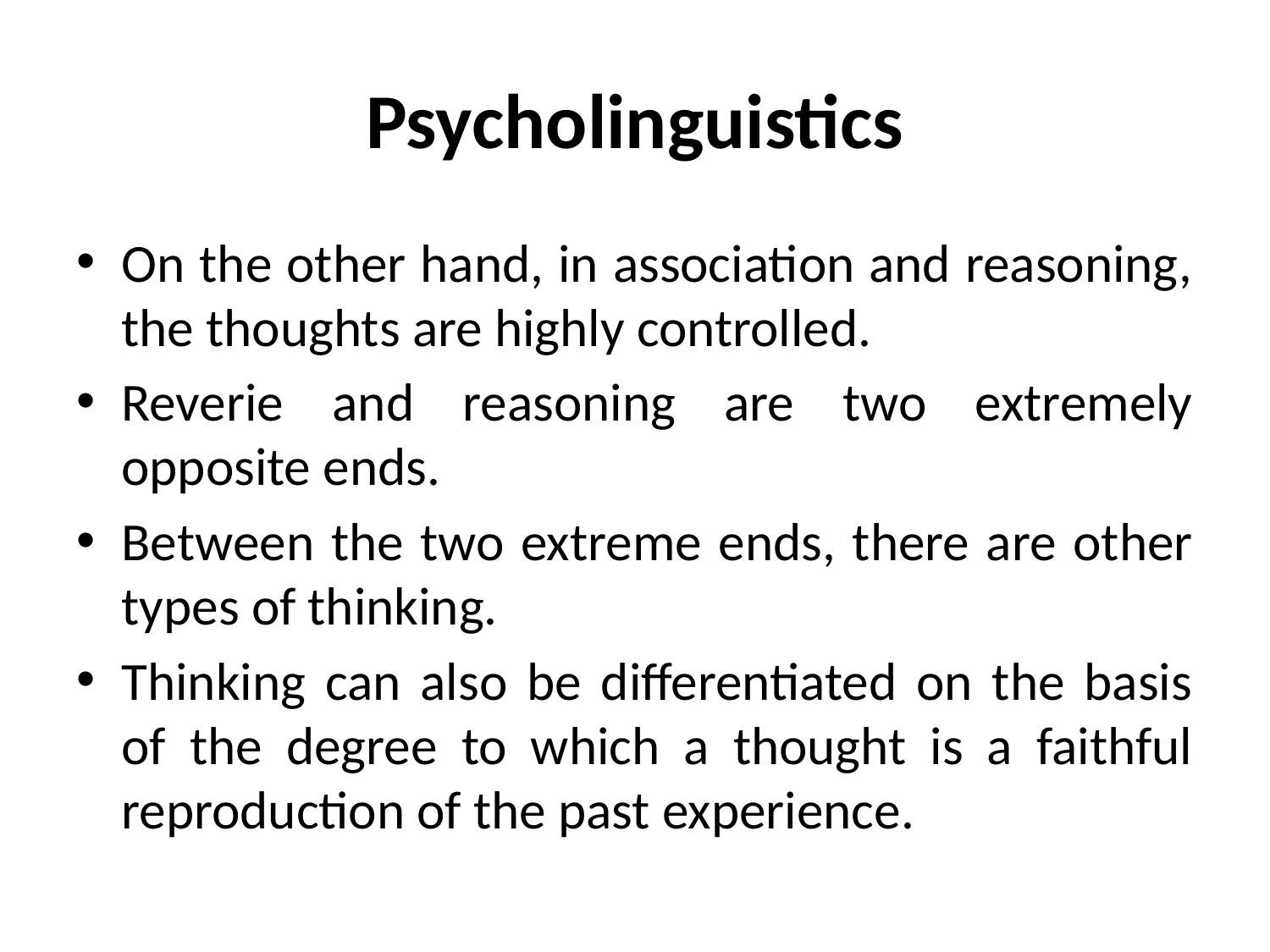

# Psycholinguistics
On the other hand, in association and reasoning, the thoughts are highly controlled.
Reverie and reasoning are two extremely opposite ends.
Between the two extreme ends, there are other types of thinking.
Thinking can also be differentiated on the basis of the degree to which a thought is a faithful reproduction of the past experience.